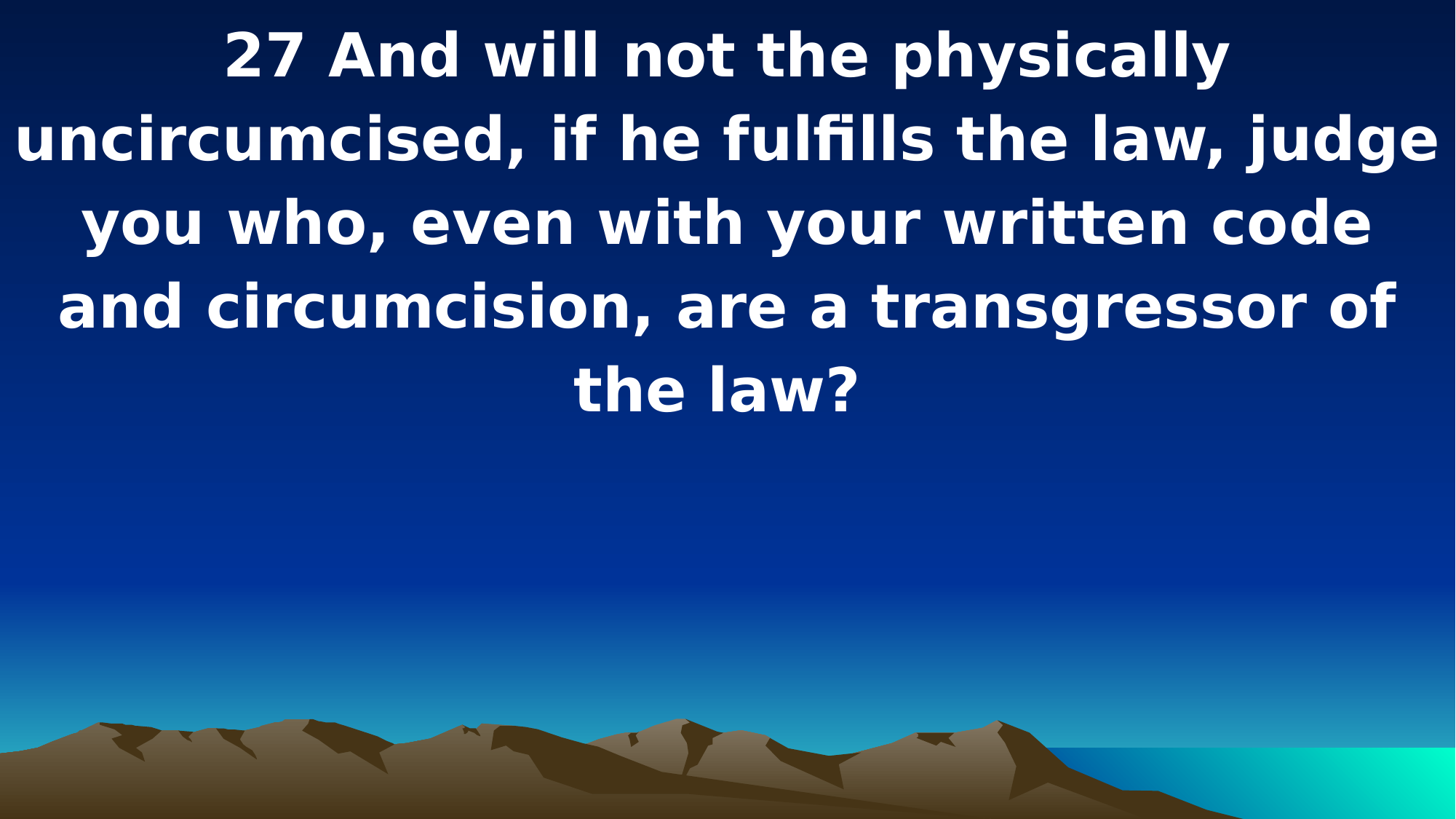

27 And will not the physically uncircumcised, if he fulfills the law, judge you who, even with your written code and circumcision, are a transgressor of the law?